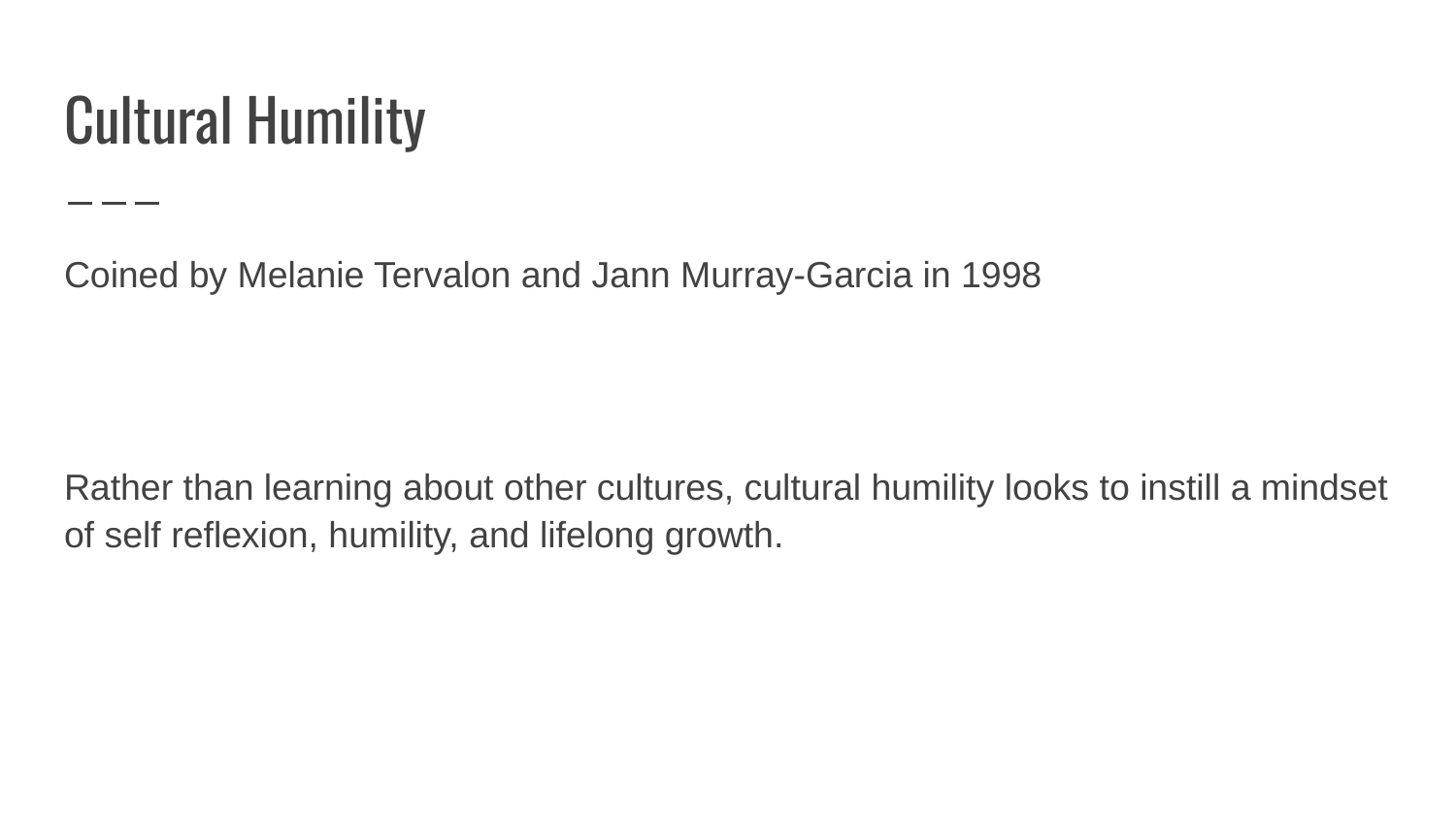

# Cultural Humility
Coined by Melanie Tervalon and Jann Murray-Garcia in 1998

Rather than learning about other cultures, cultural humility looks to instill a mindset of self reflexion, humility, and lifelong growth.